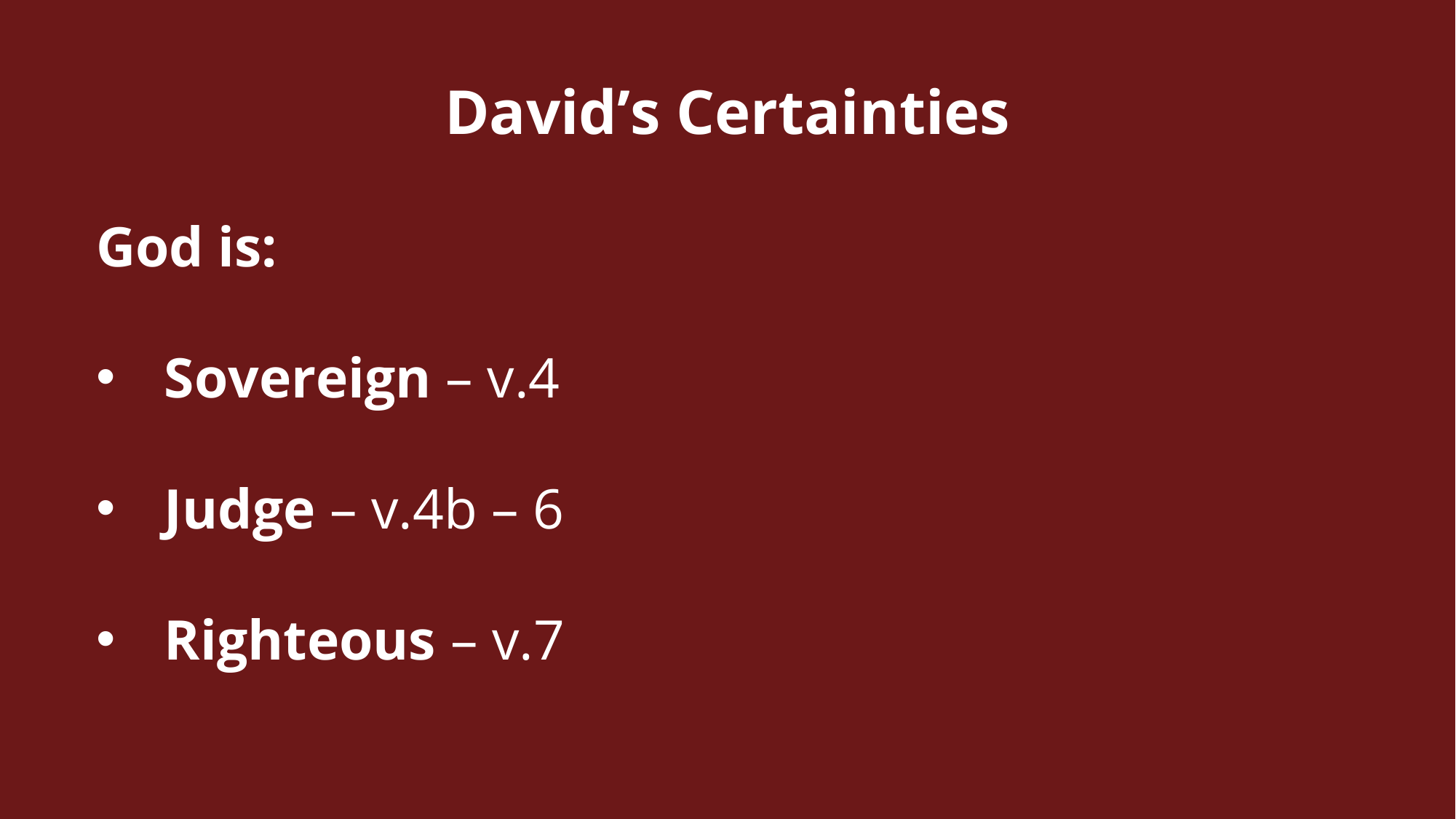

David’s Certainties

God is:

Sovereign – v.4

Judge – v.4b – 6

Righteous – v.7